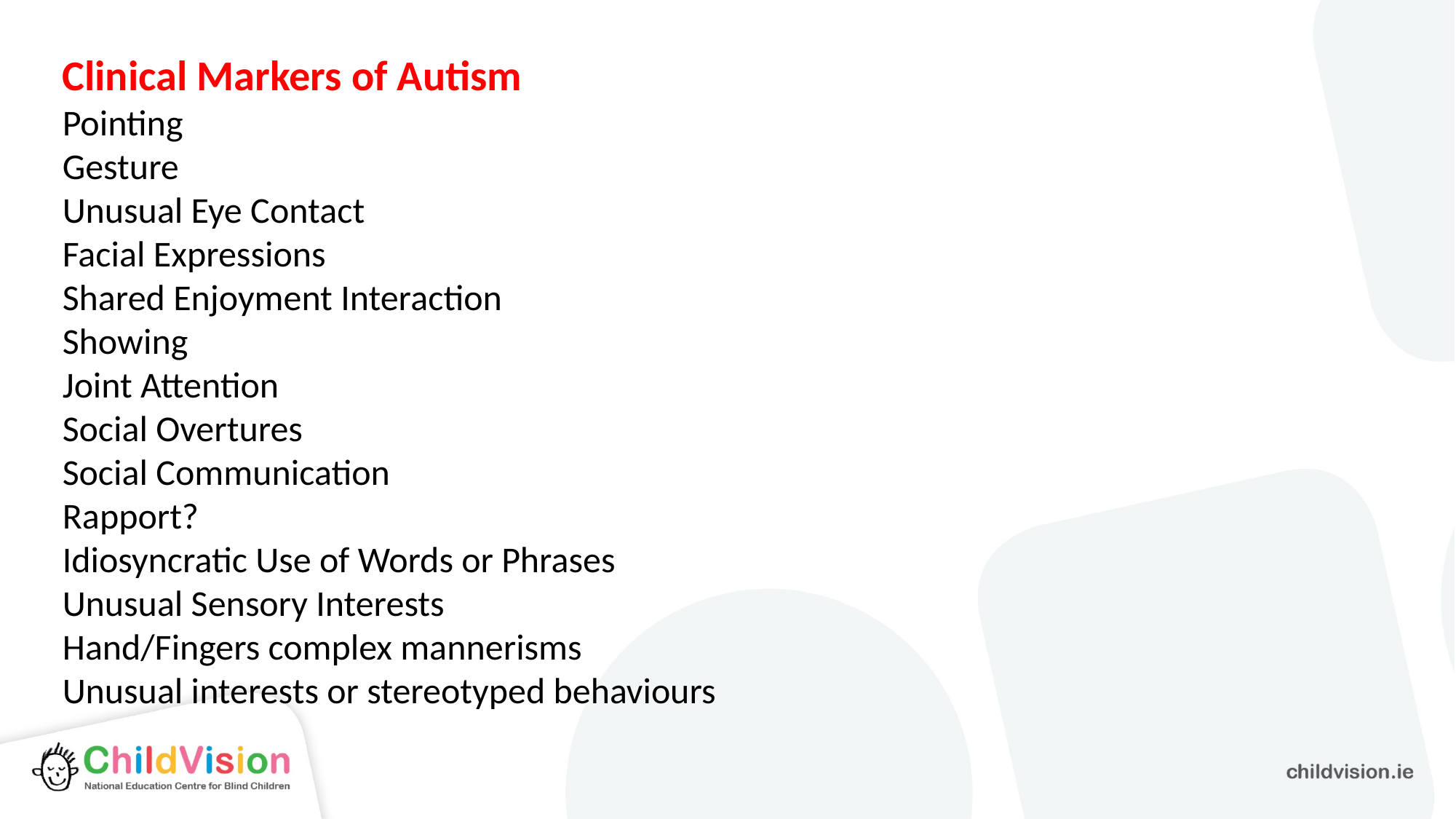

Clinical Markers of Autism
Pointing
Gesture
Unusual Eye Contact
Facial Expressions
Shared Enjoyment Interaction
Showing
Joint Attention
Social Overtures
Social Communication
Rapport?
Idiosyncratic Use of Words or Phrases
Unusual Sensory Interests
Hand/Fingers complex mannerisms
Unusual interests or stereotyped behaviours